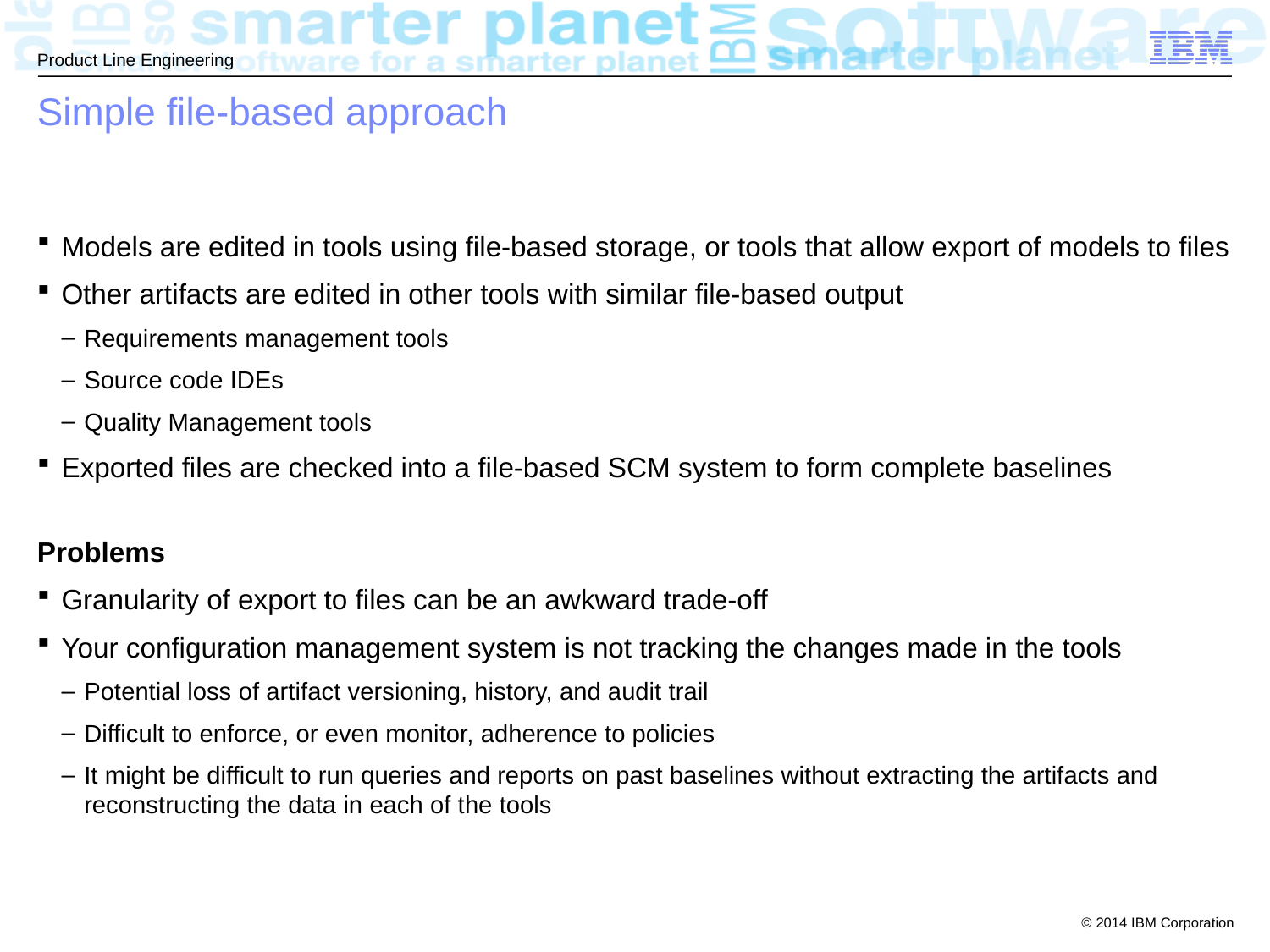

# Simple file-based approach
Models are edited in tools using file-based storage, or tools that allow export of models to files
Other artifacts are edited in other tools with similar file-based output
Requirements management tools
Source code IDEs
Quality Management tools
Exported files are checked into a file-based SCM system to form complete baselines

Problems
Granularity of export to files can be an awkward trade-off
Your configuration management system is not tracking the changes made in the tools
Potential loss of artifact versioning, history, and audit trail
Difficult to enforce, or even monitor, adherence to policies
It might be difficult to run queries and reports on past baselines without extracting the artifacts and reconstructing the data in each of the tools